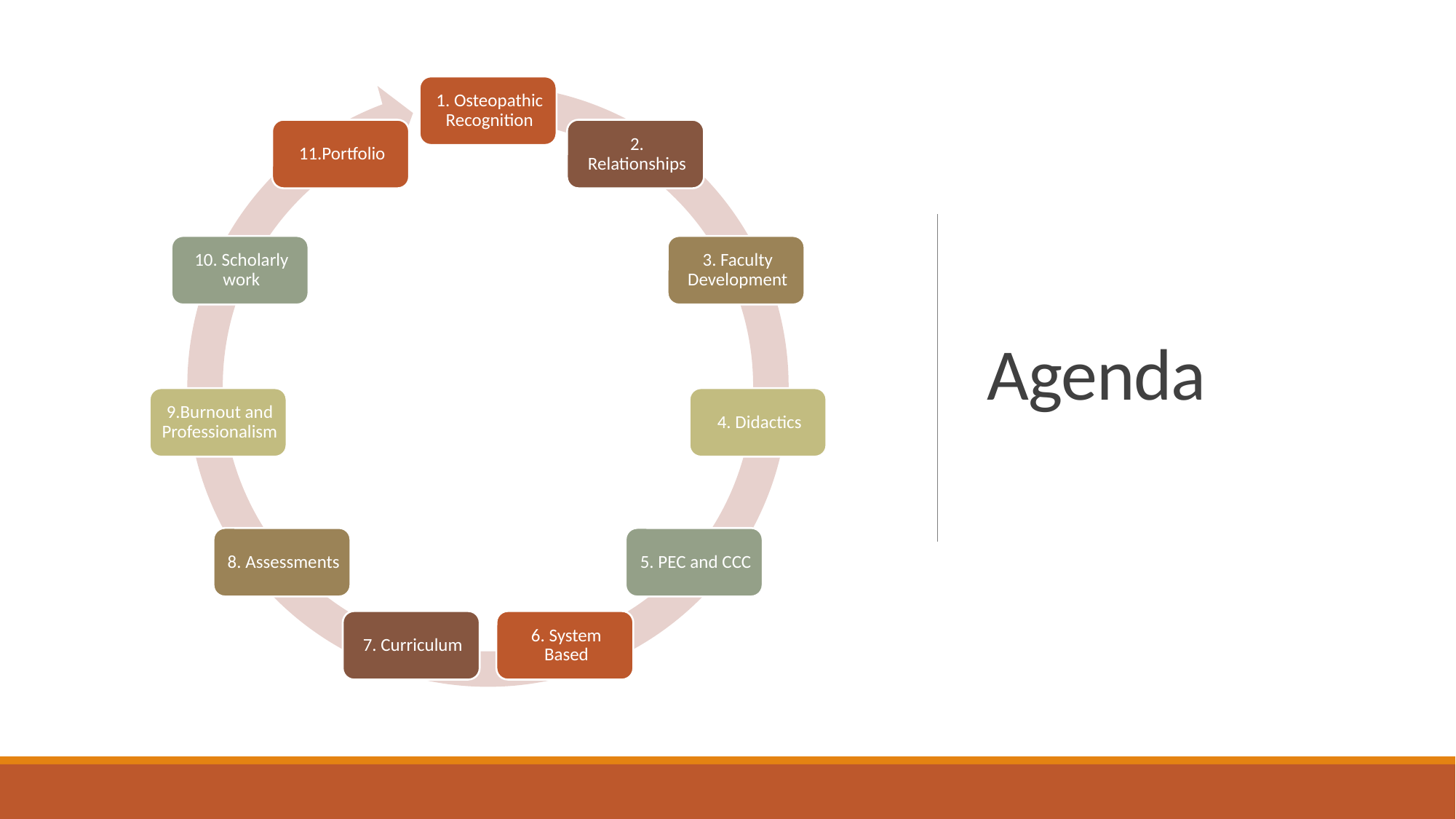

# Agenda
1. Osteopathic Recognition
2. Relationships
3. Faculty Development
4. Didactics
5. PEC and CCC
6. System Based
7. Curriculum
8. Assessments
9.Burnout and Professionalism
10. Scholarly work
11.Portfolio